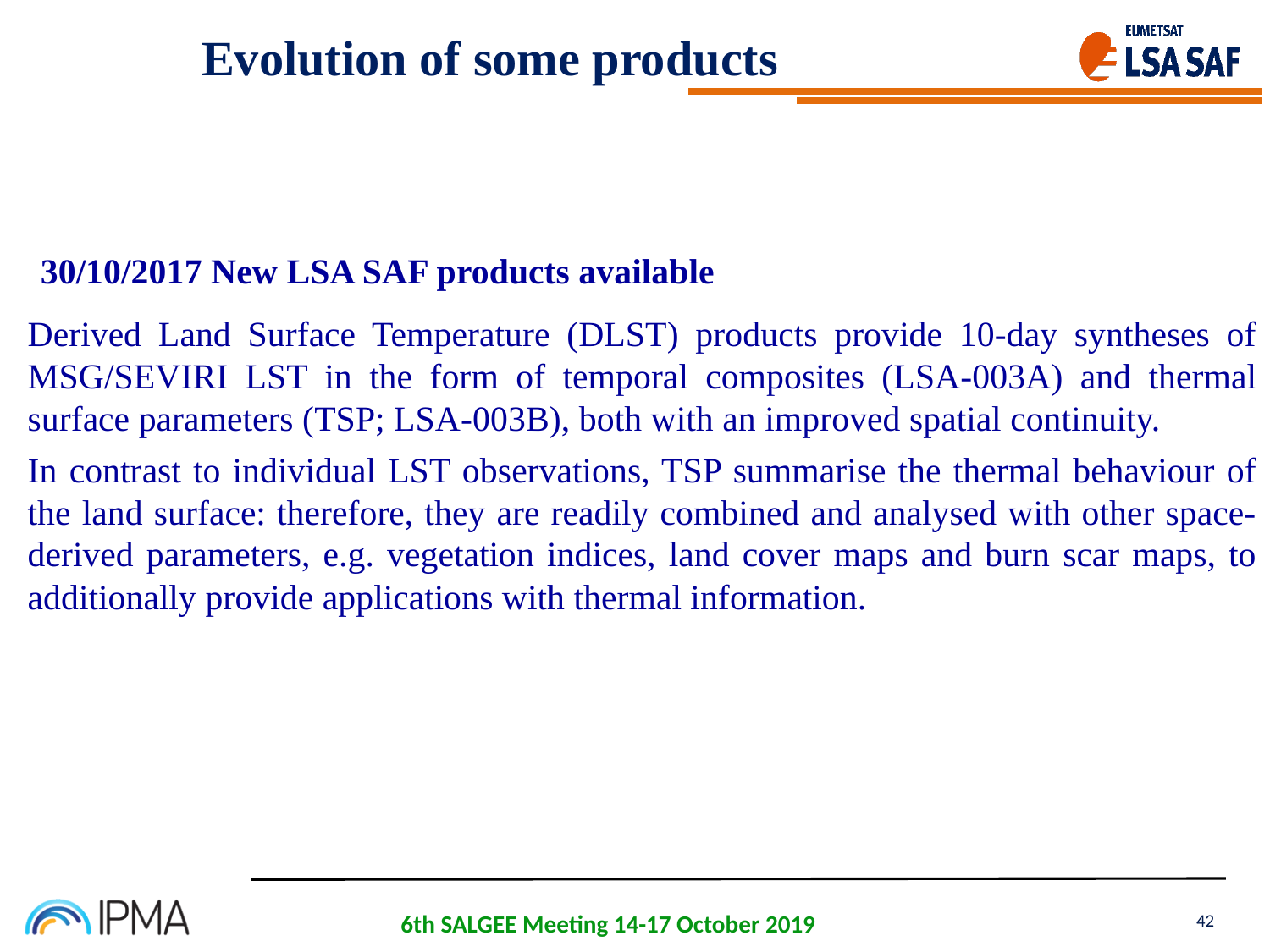

Evolution of some products
30/10/2017 New LSA SAF products available
Derived Land Surface Temperature (DLST) products provide 10-day syntheses of MSG/SEVIRI LST in the form of temporal composites (LSA-003A) and thermal surface parameters (TSP; LSA-003B), both with an improved spatial continuity.
In contrast to individual LST observations, TSP summarise the thermal behaviour of the land surface: therefore, they are readily combined and analysed with other space-derived parameters, e.g. vegetation indices, land cover maps and burn scar maps, to additionally provide applications with thermal information.